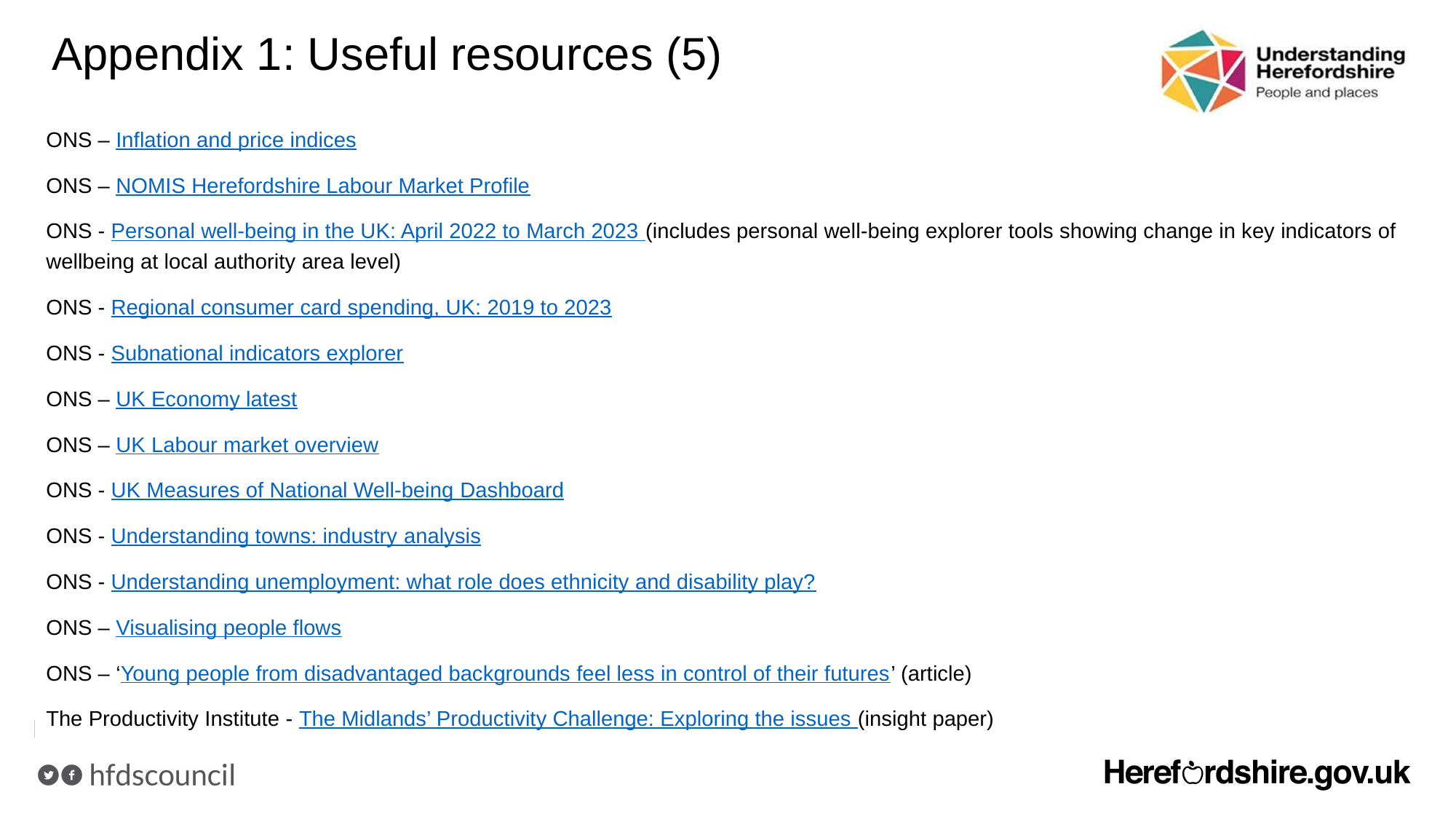

# Appendix 1: Useful resources (5)
ONS – Inflation and price indices
ONS – NOMIS Herefordshire Labour Market Profile
ONS - Personal well-being in the UK: April 2022 to March 2023 (includes personal well-being explorer tools showing change in key indicators of wellbeing at local authority area level)
ONS - Regional consumer card spending, UK: 2019 to 2023
ONS - Subnational indicators explorer
ONS – UK Economy latest
ONS – UK Labour market overview
ONS - UK Measures of National Well-being Dashboard
ONS - Understanding towns: industry analysis
ONS - Understanding unemployment: what role does ethnicity and disability play?
ONS – Visualising people flows
ONS – ‘Young people from disadvantaged backgrounds feel less in control of their futures’ (article)
The Productivity Institute - The Midlands’ Productivity Challenge: Exploring the issues (insight paper)